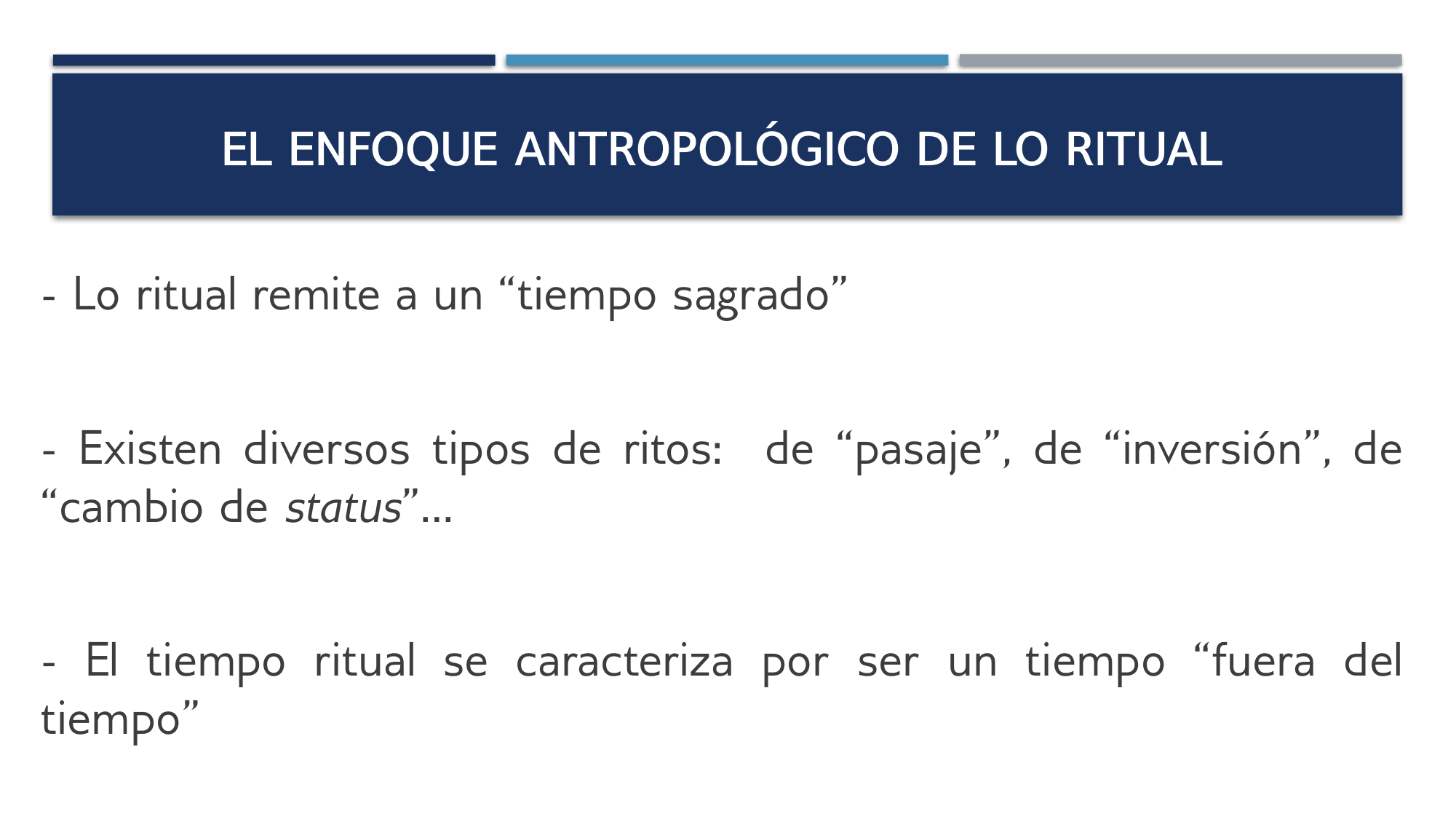

# El enfoque antropológico de lo ritual
- Lo ritual remite a un “tiempo sagrado”

- Existen diversos tipos de ritos:  de “pasaje”, de “inversión”, de “cambio de status”…

- El tiempo ritual se caracteriza por ser un tiempo “fuera del tiempo”